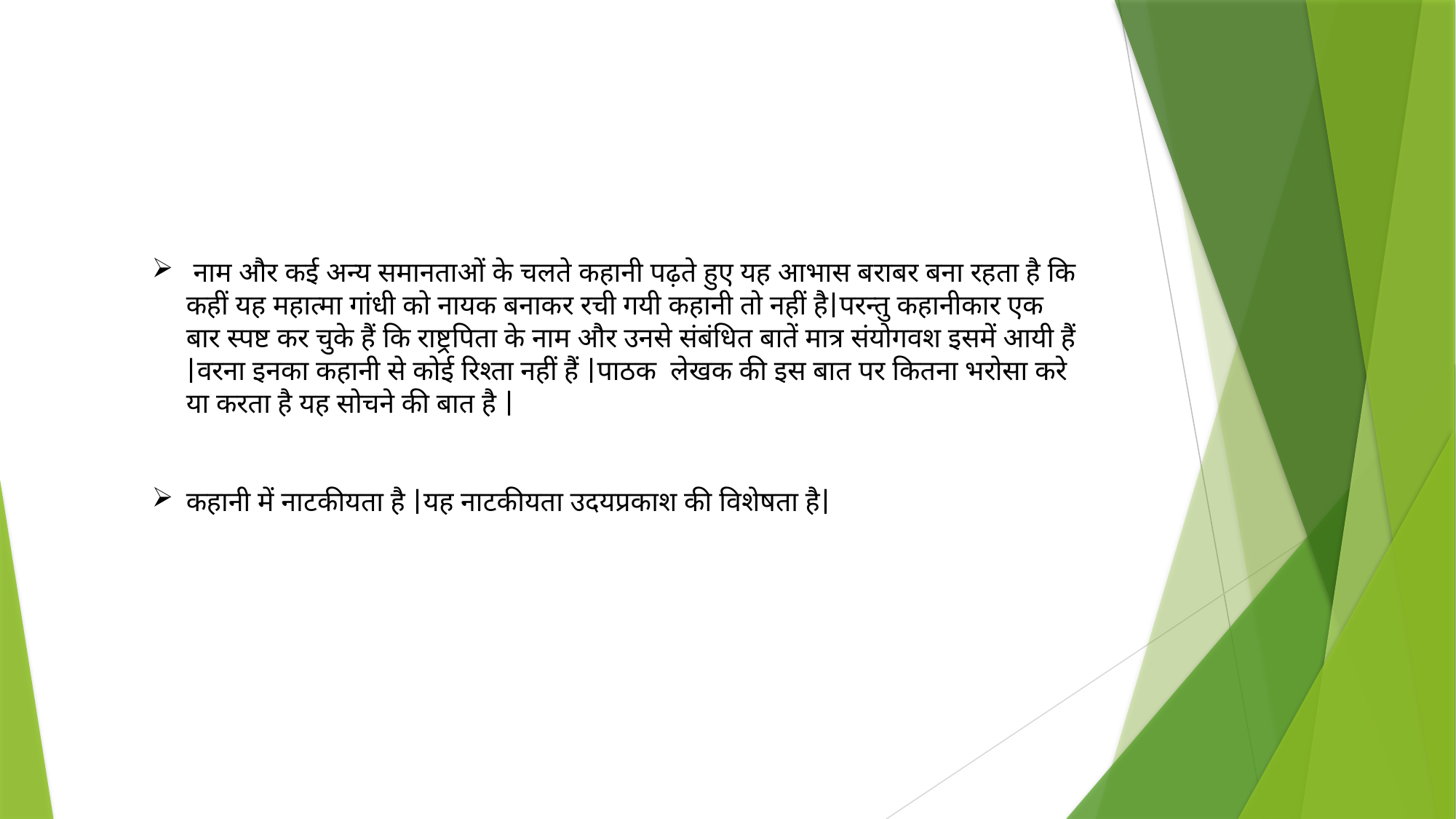

#

 नाम और कई अन्य समानताओं के चलते कहानी पढ़ते हुए यह आभास बराबर बना रहता है कि कहीं यह महात्मा गांधी को नायक बनाकर रची गयी कहानी तो नहीं है|परन्तु कहानीकार एक बार स्पष्ट कर चुके हैं कि राष्ट्रपिता के नाम और उनसे संबंधित बातें मात्र संयोगवश इसमें आयी हैं |वरना इनका कहानी से कोई रिश्ता नहीं हैं |पाठक  लेखक की इस बात पर कितना भरोसा करे या करता है यह सोचने की बात है |

कहानी में नाटकीयता है |यह नाटकीयता उदयप्रकाश की विशेषता है|